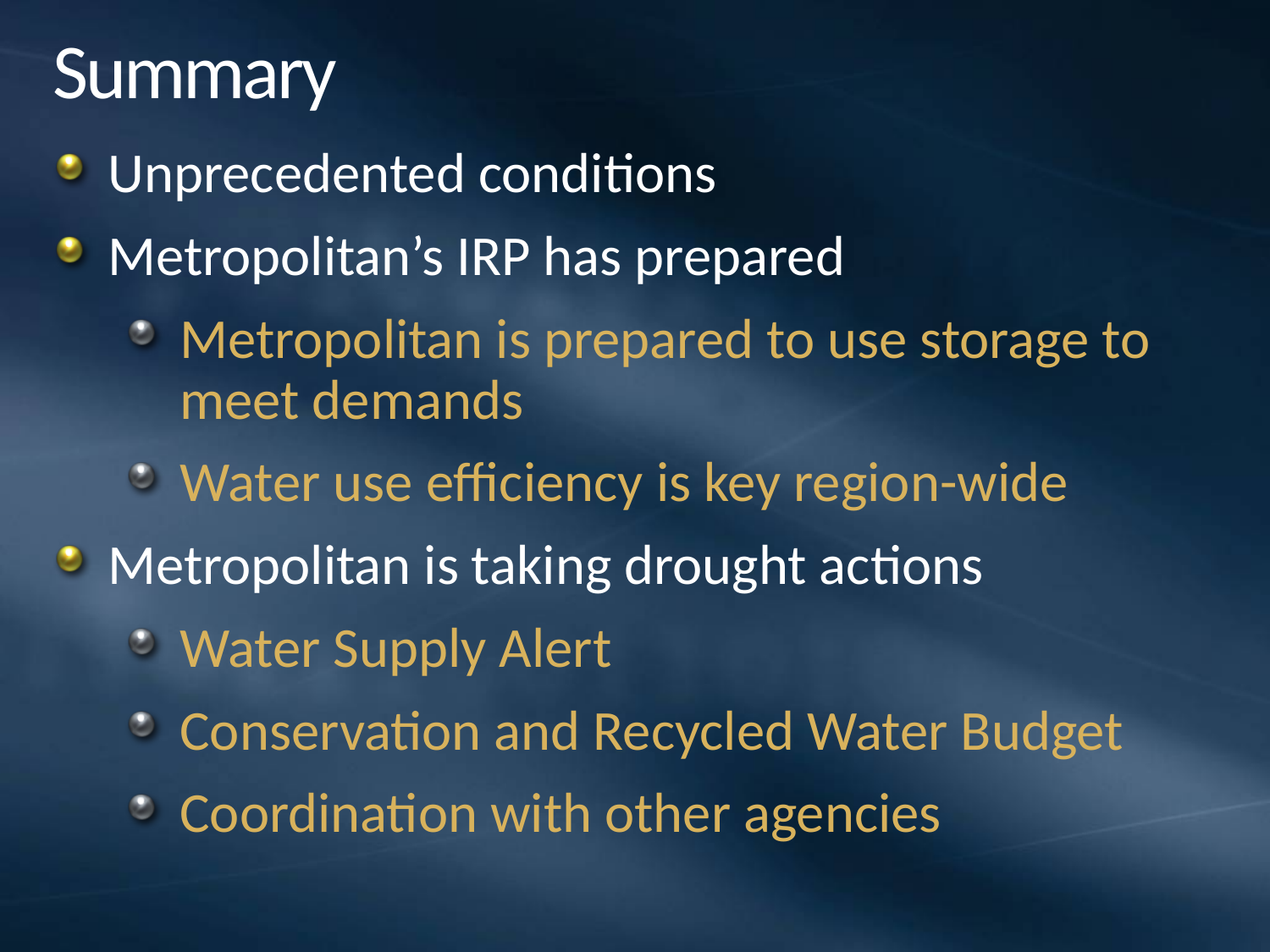

# Summary
Unprecedented conditions
Metropolitan’s IRP has prepared
Metropolitan is prepared to use storage to meet demands
Water use efficiency is key region-wide
Metropolitan is taking drought actions
Water Supply Alert
Conservation and Recycled Water Budget
Coordination with other agencies